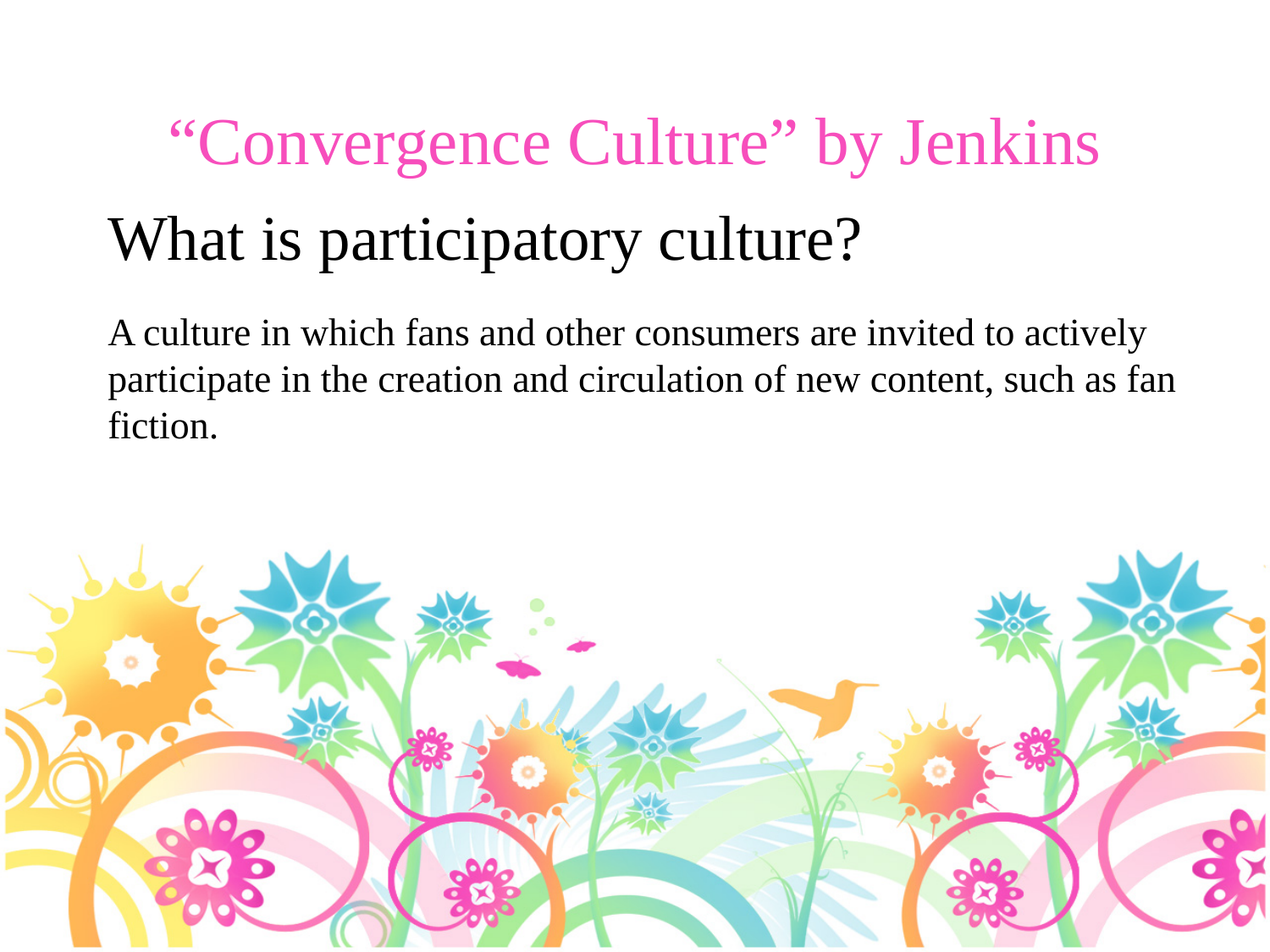

“Convergence Culture” by Jenkins
What is participatory culture?

A culture in which fans and other consumers are invited to actively participate in the creation and circulation of new content, such as fan fiction.